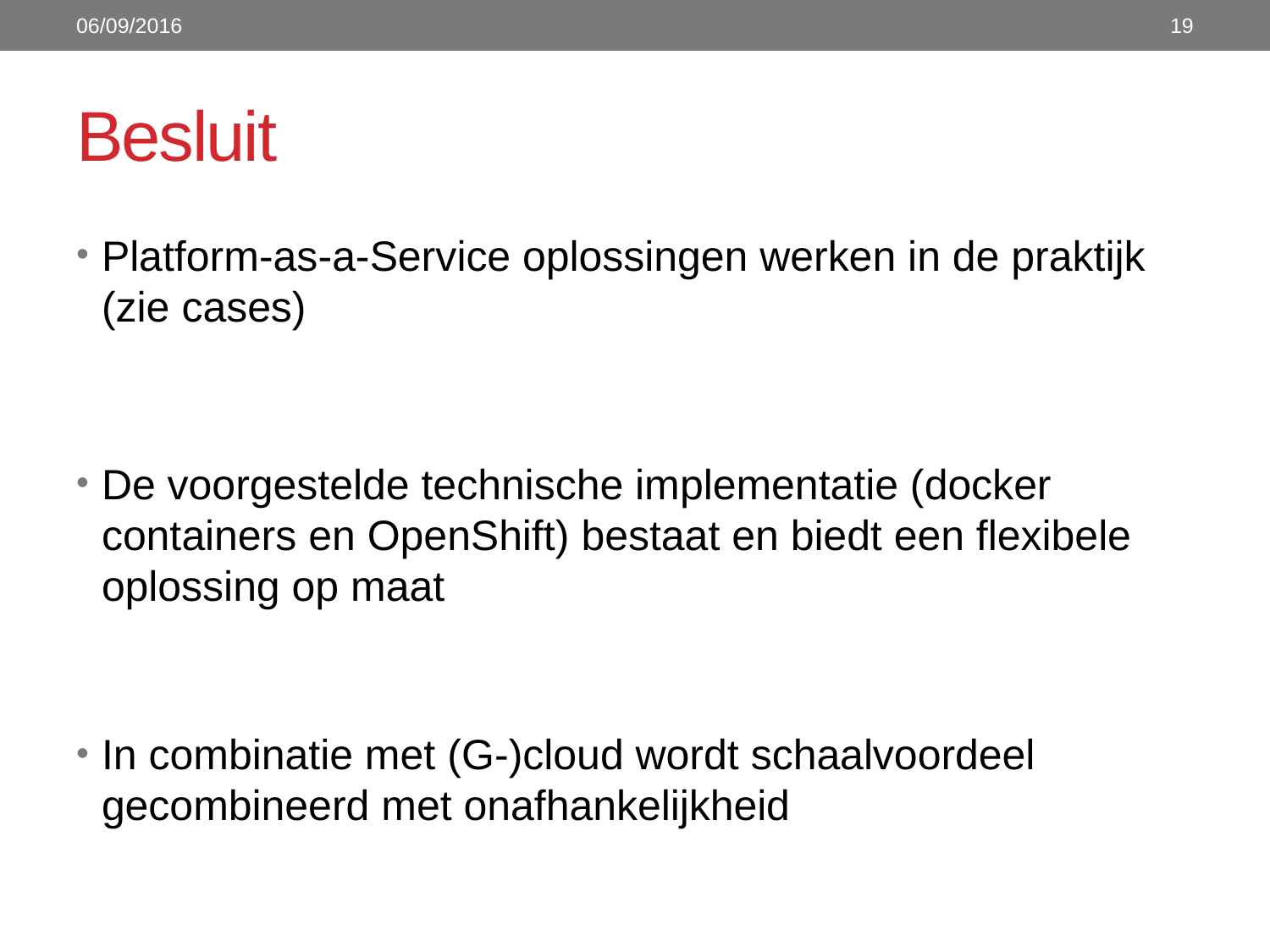

06/09/2016
19
# Besluit
Platform-as-a-Service oplossingen werken in de praktijk (zie cases)

De voorgestelde technische implementatie (docker containers en OpenShift) bestaat en biedt een flexibele oplossing op maat

In combinatie met (G-)cloud wordt schaalvoordeel gecombineerd met onafhankelijkheid